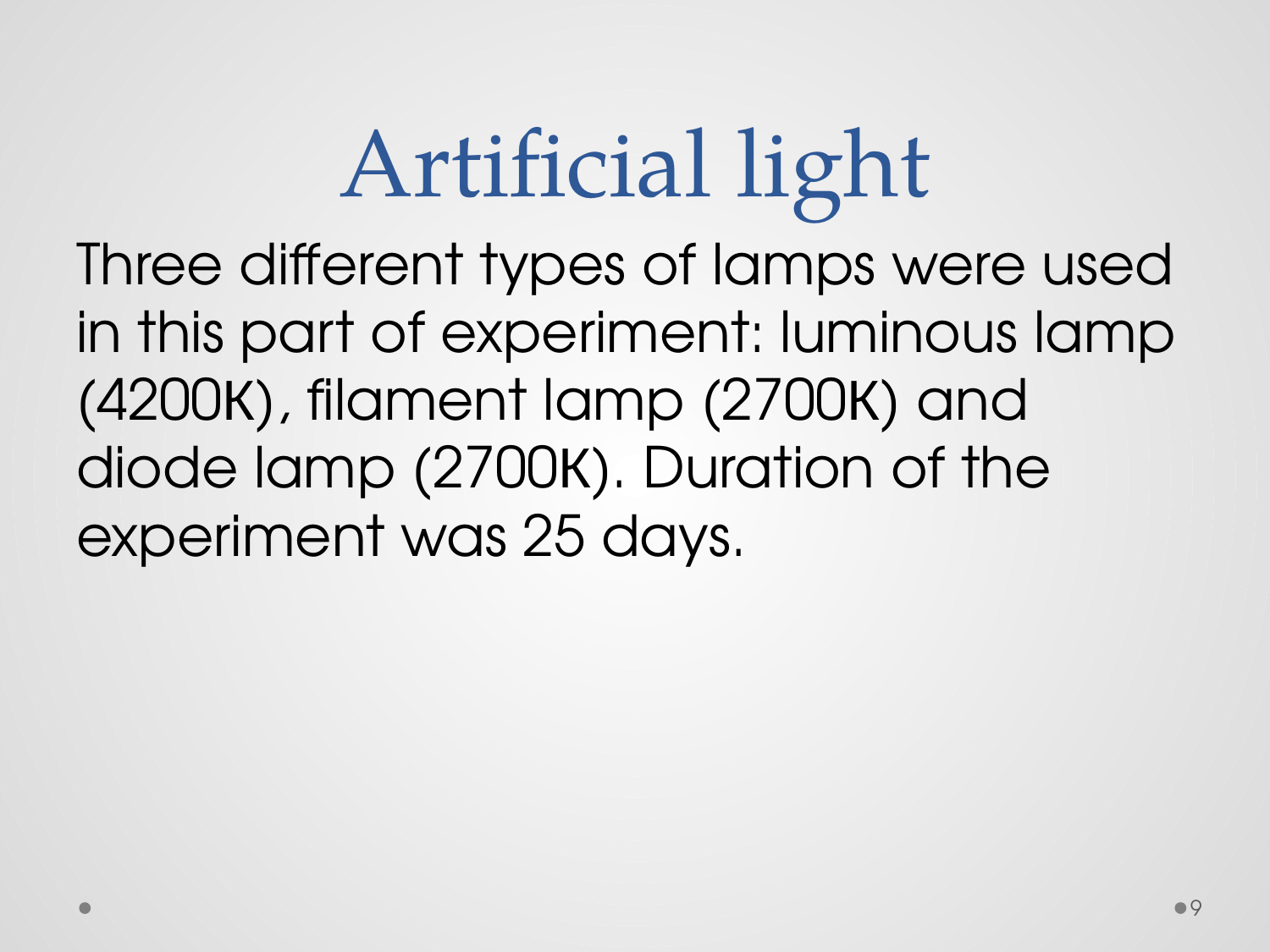

# Artificial light
Three different types of lamps were used in this part of experiment: luminous lamp (4200К), filament lamp (2700К) and diode lamp (2700К). Duration of the experiment was 25 days.
9